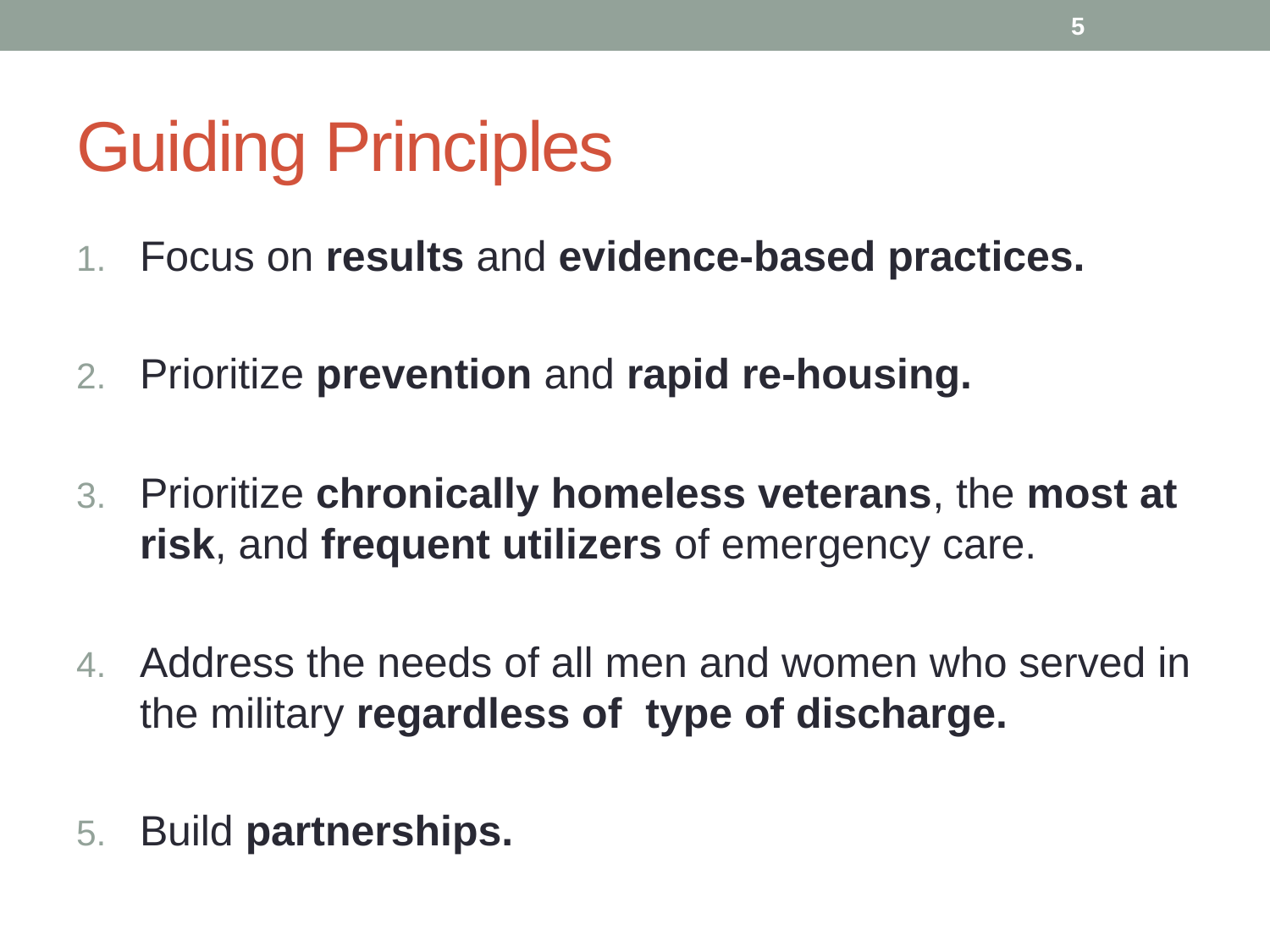

5
# Guiding Principles
Focus on results and evidence-based practices.

Prioritize prevention and rapid re-housing.

Prioritize chronically homeless veterans, the most at risk, and frequent utilizers of emergency care.

Address the needs of all men and women who served in the military regardless of  type of discharge.

Build partnerships.